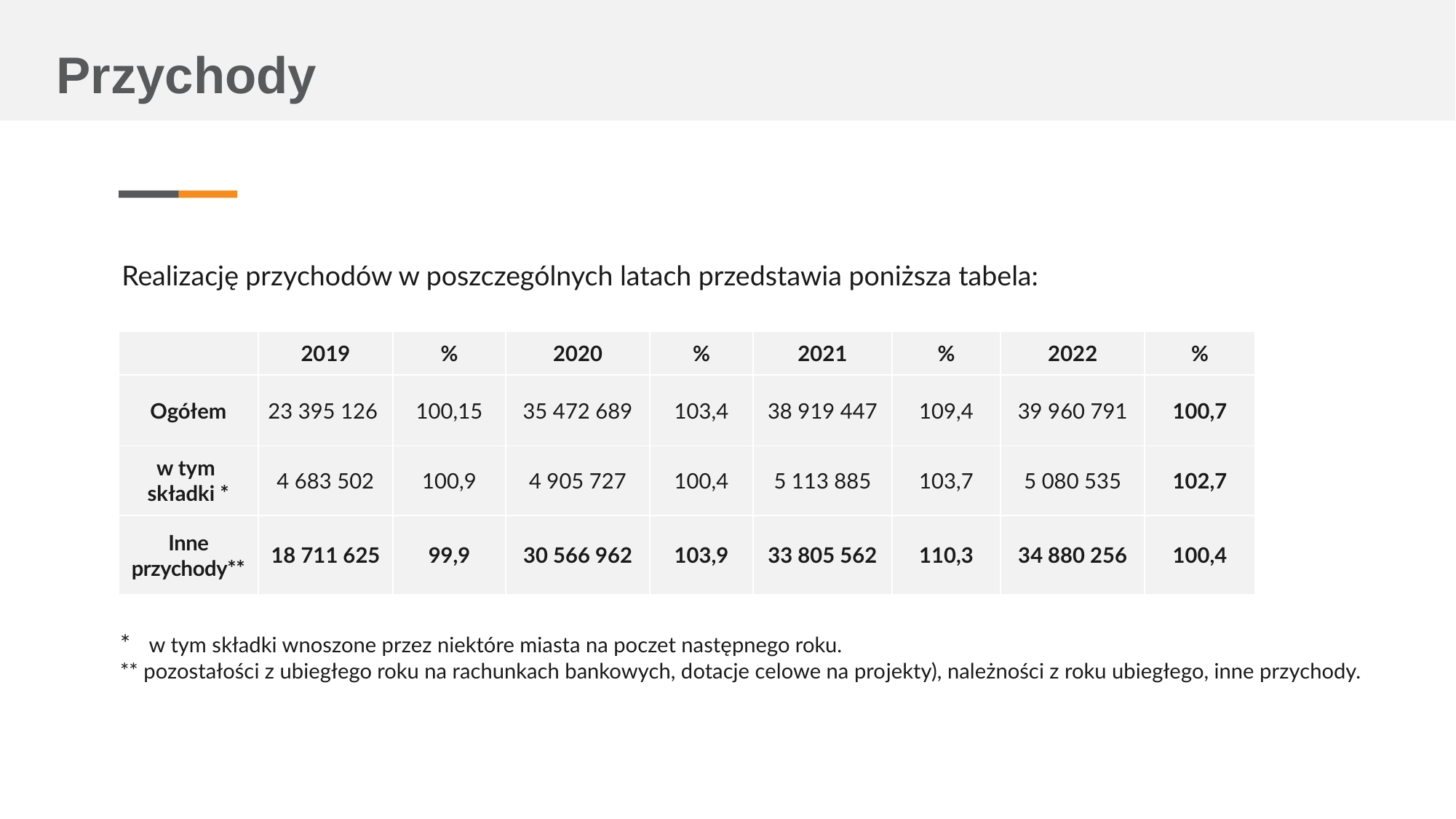

# Przychody
Realizację przychodów w poszczególnych latach przedstawia poniższa tabela:
|  | 2019 | % | 2020 | % | 2021 | % | 2022 | % |
| --- | --- | --- | --- | --- | --- | --- | --- | --- |
| Ogółem | 23 395 126 | 100,15 | 35 472 689 | 103,4 | 38 919 447 | 109,4 | 39 960 791 | 100,7 |
| w tym składki \* | 4 683 502 | 100,9 | 4 905 727 | 100,4 | 5 113 885 | 103,7 | 5 080 535 | 102,7 |
| Inne przychody\*\* | 18 711 625 | 99,9 | 30 566 962 | 103,9 | 33 805 562 | 110,3 | 34 880 256 | 100,4 |
*   w tym składki wnoszone przez niektóre miasta na poczet następnego roku.
** pozostałości z ubiegłego roku na rachunkach bankowych, dotacje celowe na pro­jekty), należności z roku ubiegłego, inne przychody.